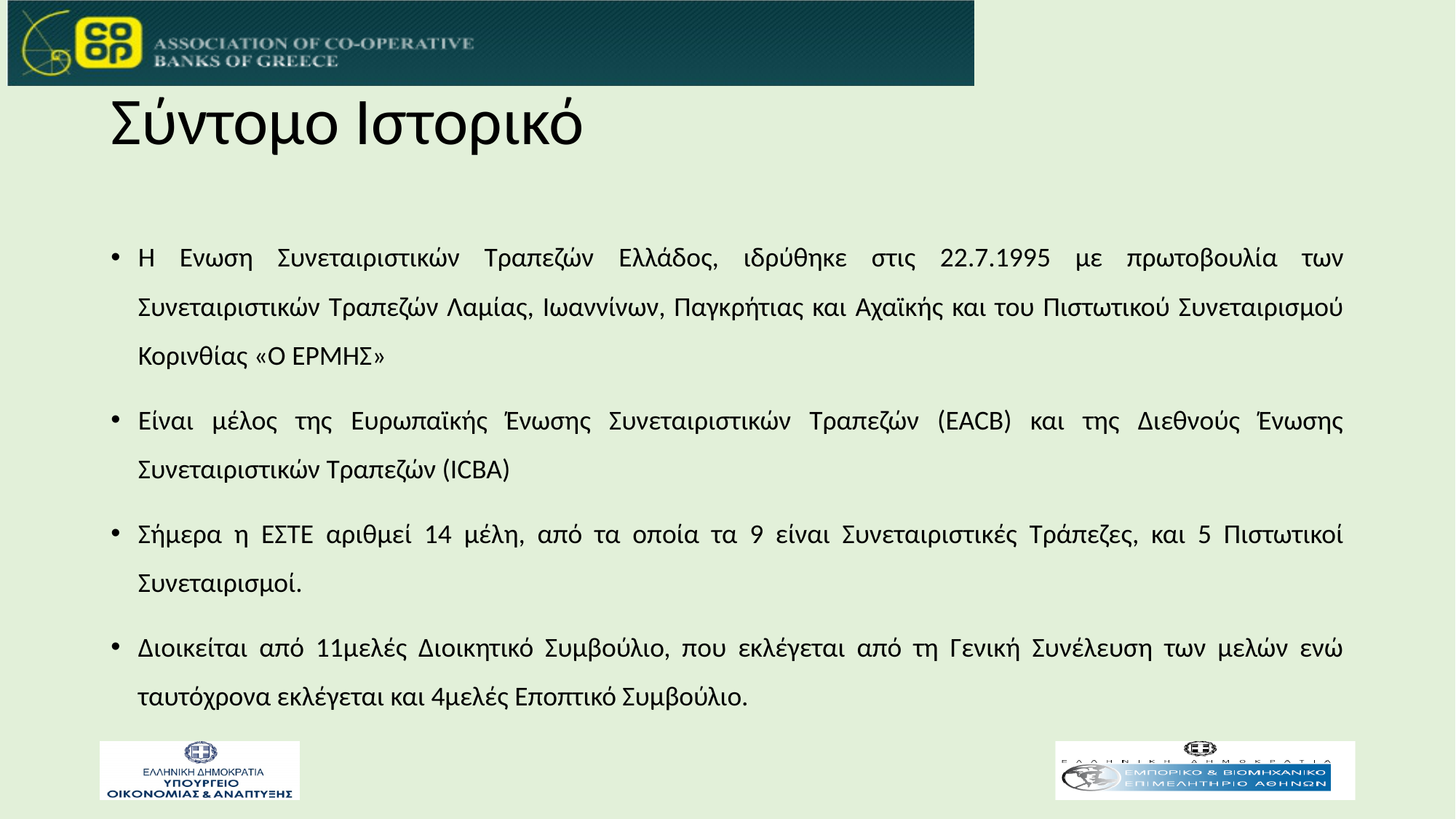

# Σύντομο Ιστορικό
Η Ένωση Συνεταιριστικών Τραπεζών Ελλάδος, ιδρύθηκε στις 22.7.1995 με πρωτοβουλία των Συνεταιριστικών Τραπεζών Λαμίας, Ιωαννίνων, Παγκρήτιας και Αχαϊκής και του Πιστωτικού Συνεταιρισμού Κορινθίας «Ο ΕΡΜΗΣ»
Είναι μέλος της Ευρωπαϊκής Ένωσης Συνεταιριστικών Τραπεζών (EACB) και της Διεθνούς Ένωσης Συνεταιριστικών Τραπεζών (ICBA)
Σήμερα η ΕΣΤΕ αριθμεί 14 μέλη, από τα οποία τα 9 είναι Συνεταιριστικές Τράπεζες, και 5 Πιστωτικοί Συνεταιρισμοί.
Διοικείται από 11μελές Διοικητικό Συμβούλιο, που εκλέγεται από τη Γενική Συνέλευση των μελών ενώ ταυτόχρονα εκλέγεται και 4μελές Εποπτικό Συμβούλιο.